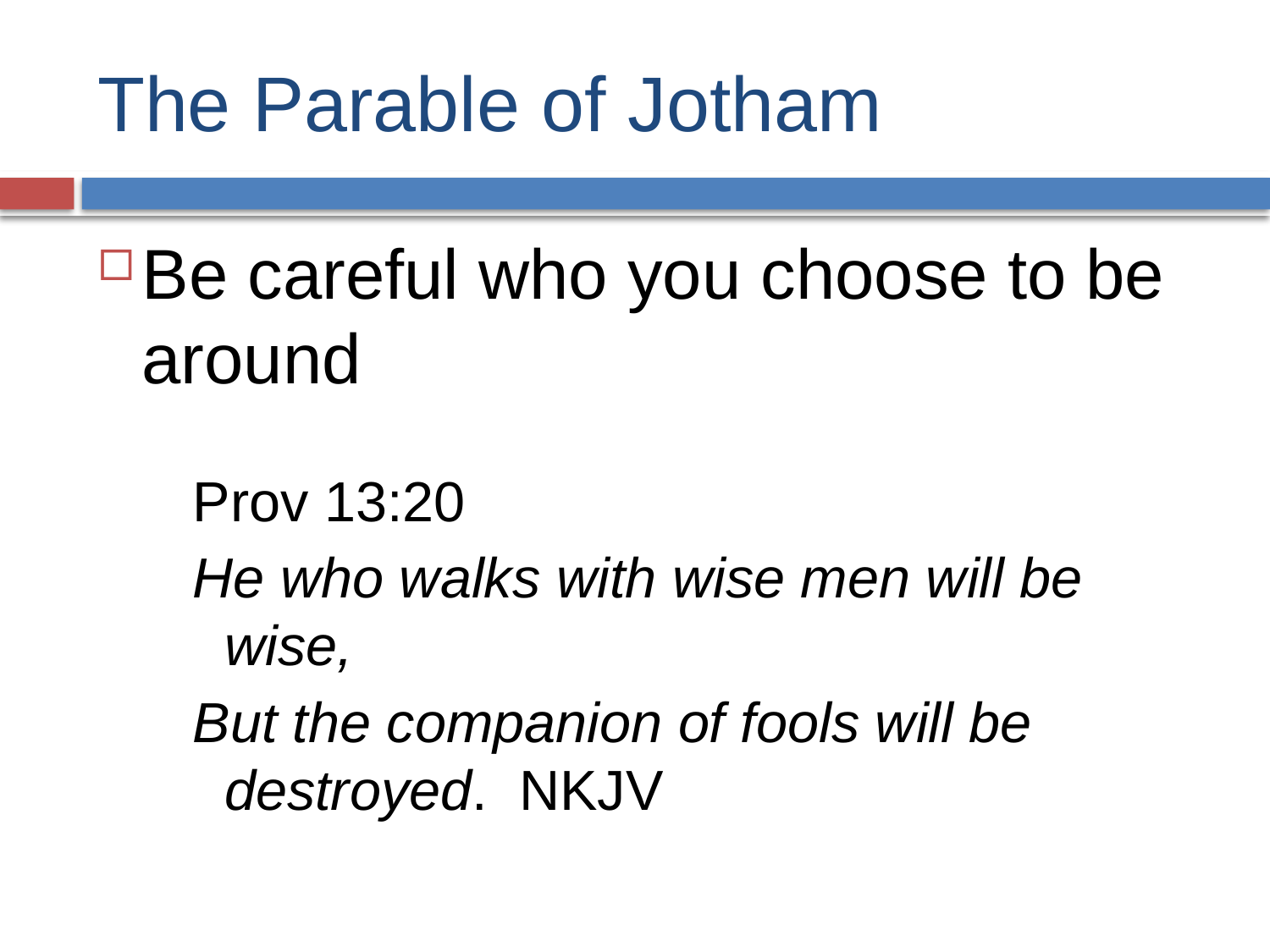

# The Parable of Jotham
Be careful who you choose to be around

Prov 13:20
He who walks with wise men will be wise,
But the companion of fools will be destroyed.  NKJV